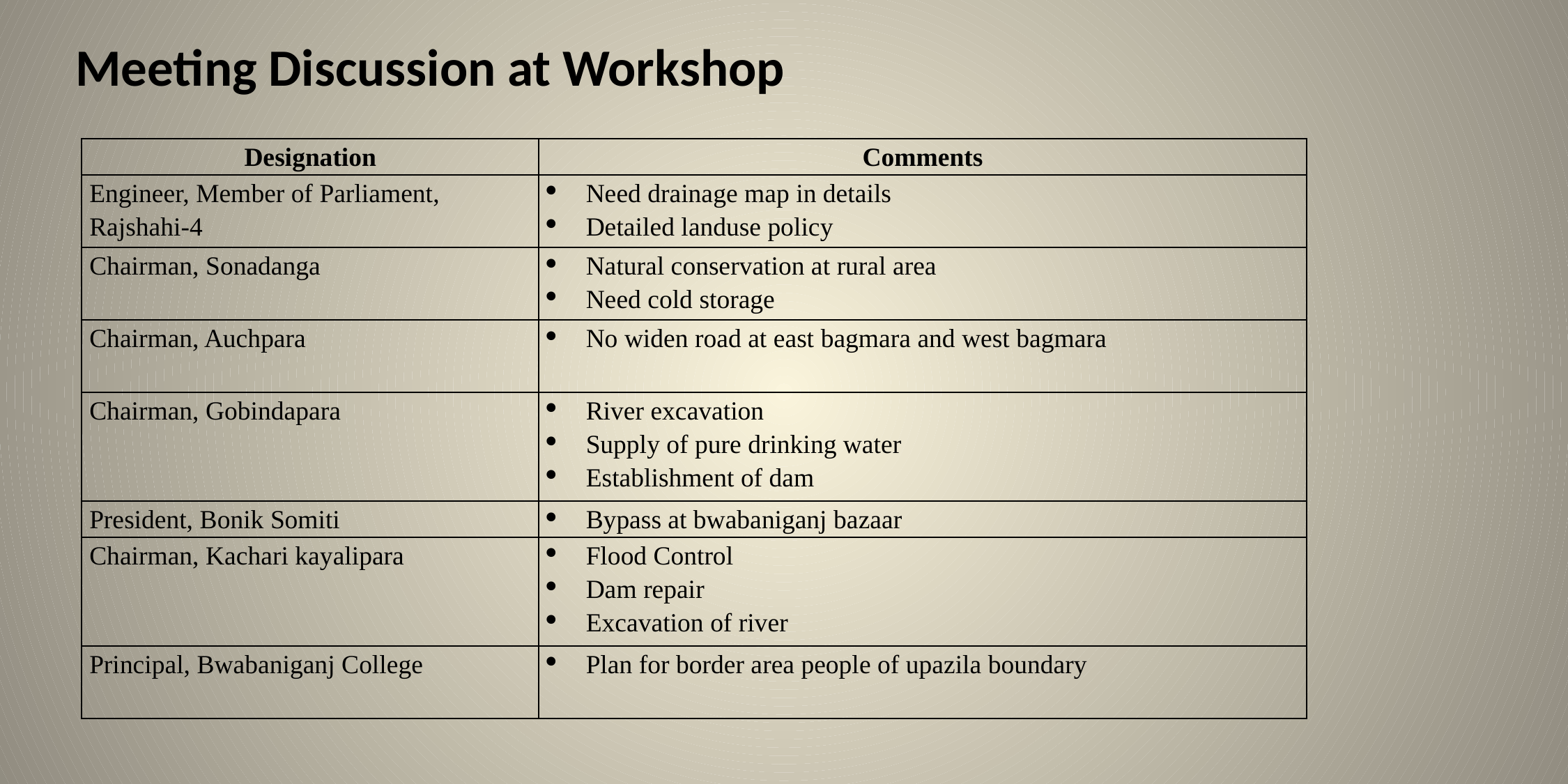

# Meeting Discussion at Workshop
| Designation | Comments |
| --- | --- |
| Engineer, Member of Parliament, Rajshahi-4 | Need drainage map in details Detailed landuse policy |
| Chairman, Sonadanga | Natural conservation at rural area Need cold storage |
| Chairman, Auchpara | No widen road at east bagmara and west bagmara |
| Chairman, Gobindapara | River excavation Supply of pure drinking water Establishment of dam |
| President, Bonik Somiti | Bypass at bwabaniganj bazaar |
| Chairman, Kachari kayalipara | Flood Control Dam repair Excavation of river |
| Principal, Bwabaniganj College | Plan for border area people of upazila boundary |